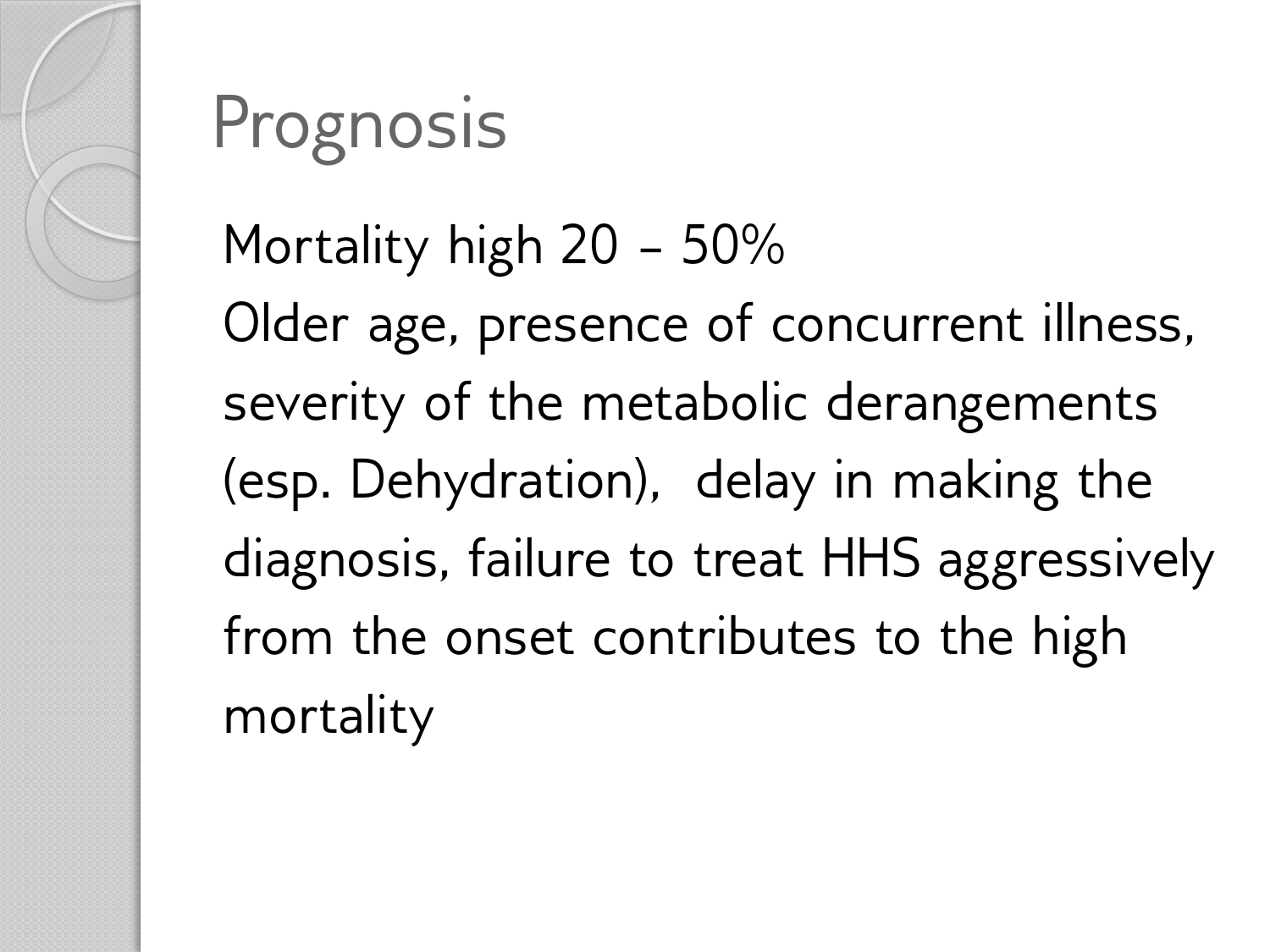

# Prognosis
Mortality high 20 – 50%
Older age, presence of concurrent illness,
severity of the metabolic derangements
(esp. Dehydration),  delay in making the
diagnosis, failure to treat HHS aggressively
from the onset contributes to the high
mortality